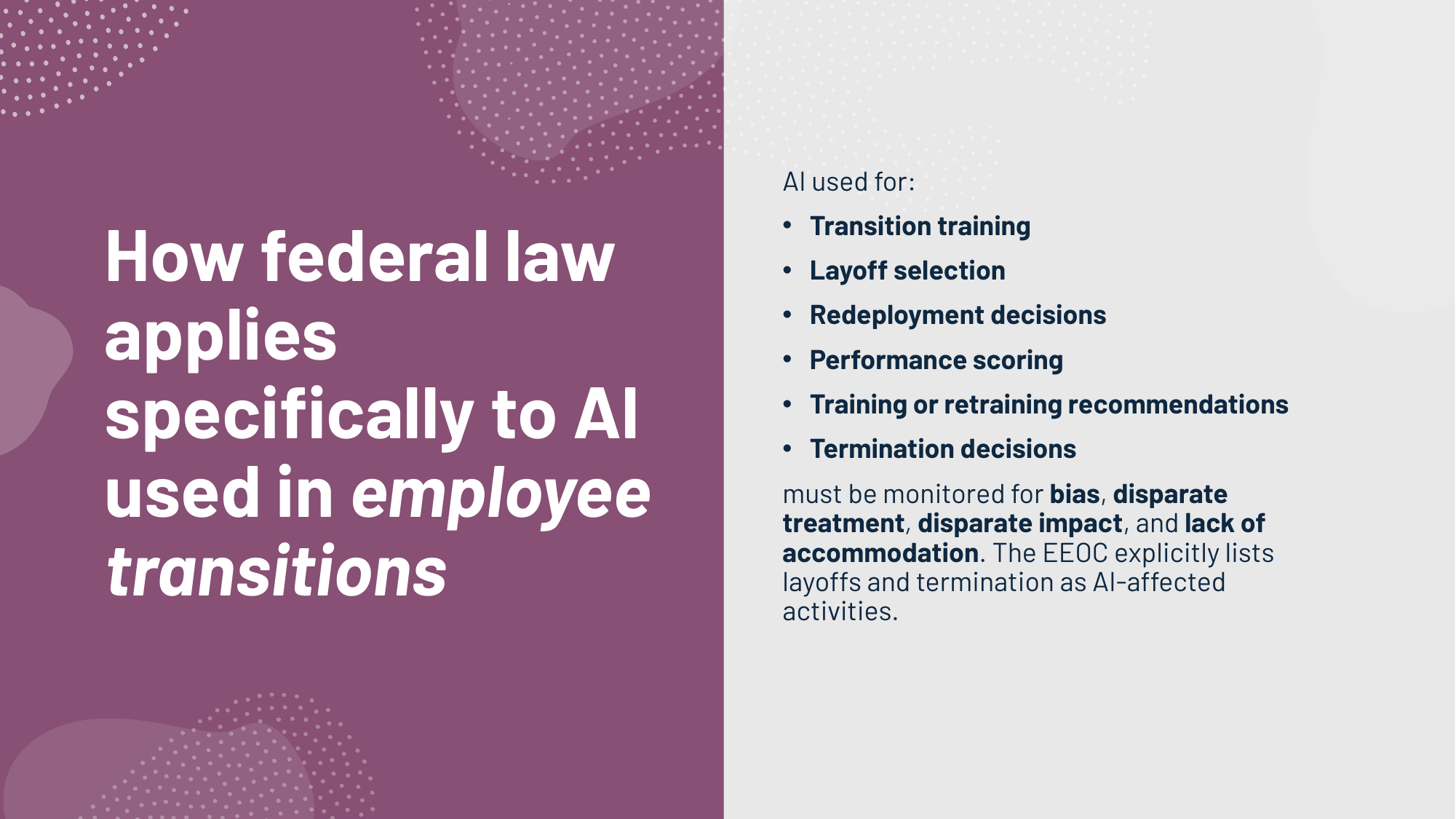

AI used for:
Transition training
Layoff selection
Redeployment decisions
Performance scoring
Training or retraining recommendations
Termination decisions
must be monitored for bias, disparate treatment, disparate impact, and lack of accommodation. The EEOC explicitly lists layoffs and termination as AI‑affected activities.

# How federal law applies specifically to AI used in employee transitions
15